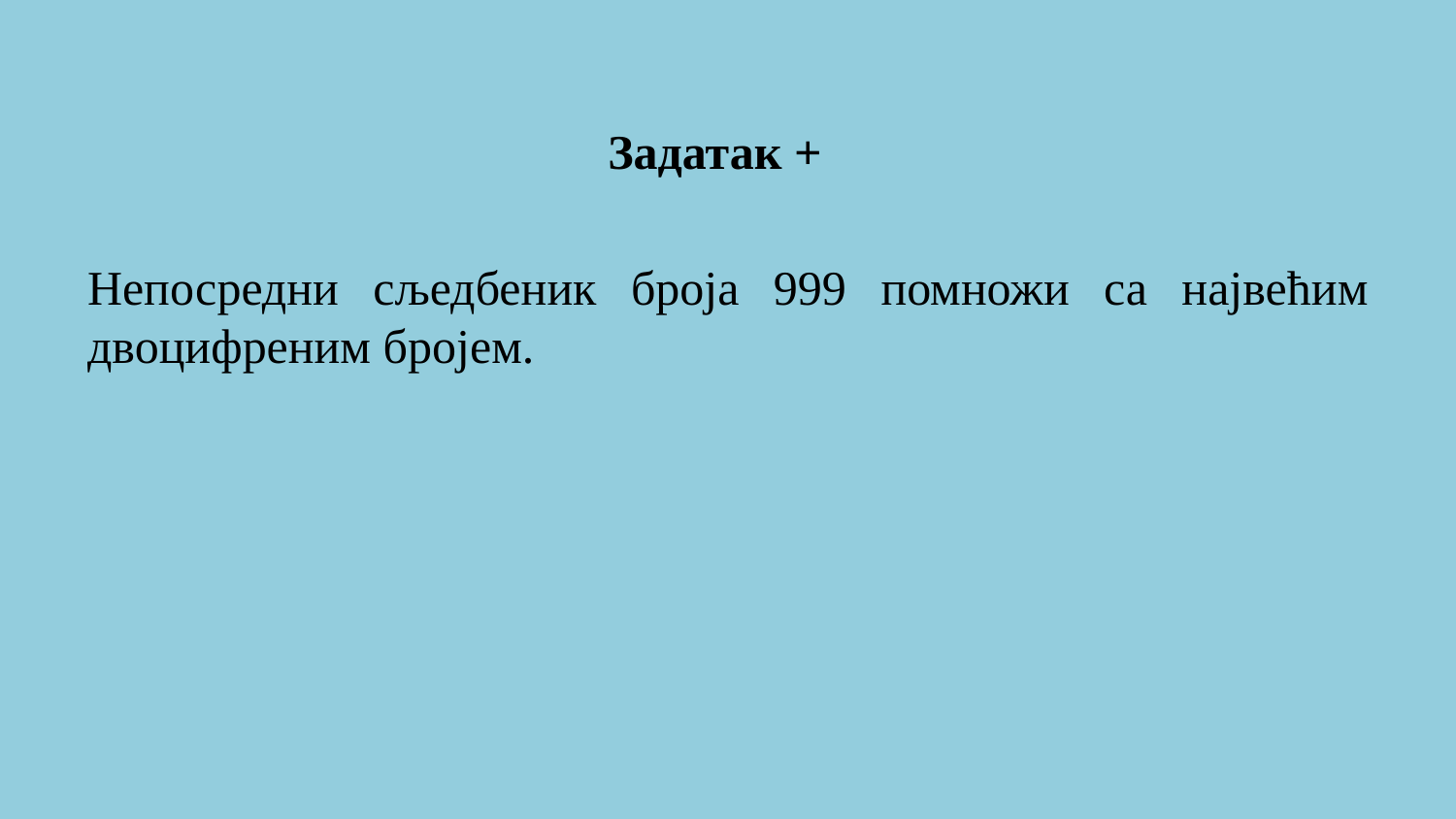

Задатак +
Непосредни сљедбеник броја 999 помножи са највећим двоцифреним бројем.